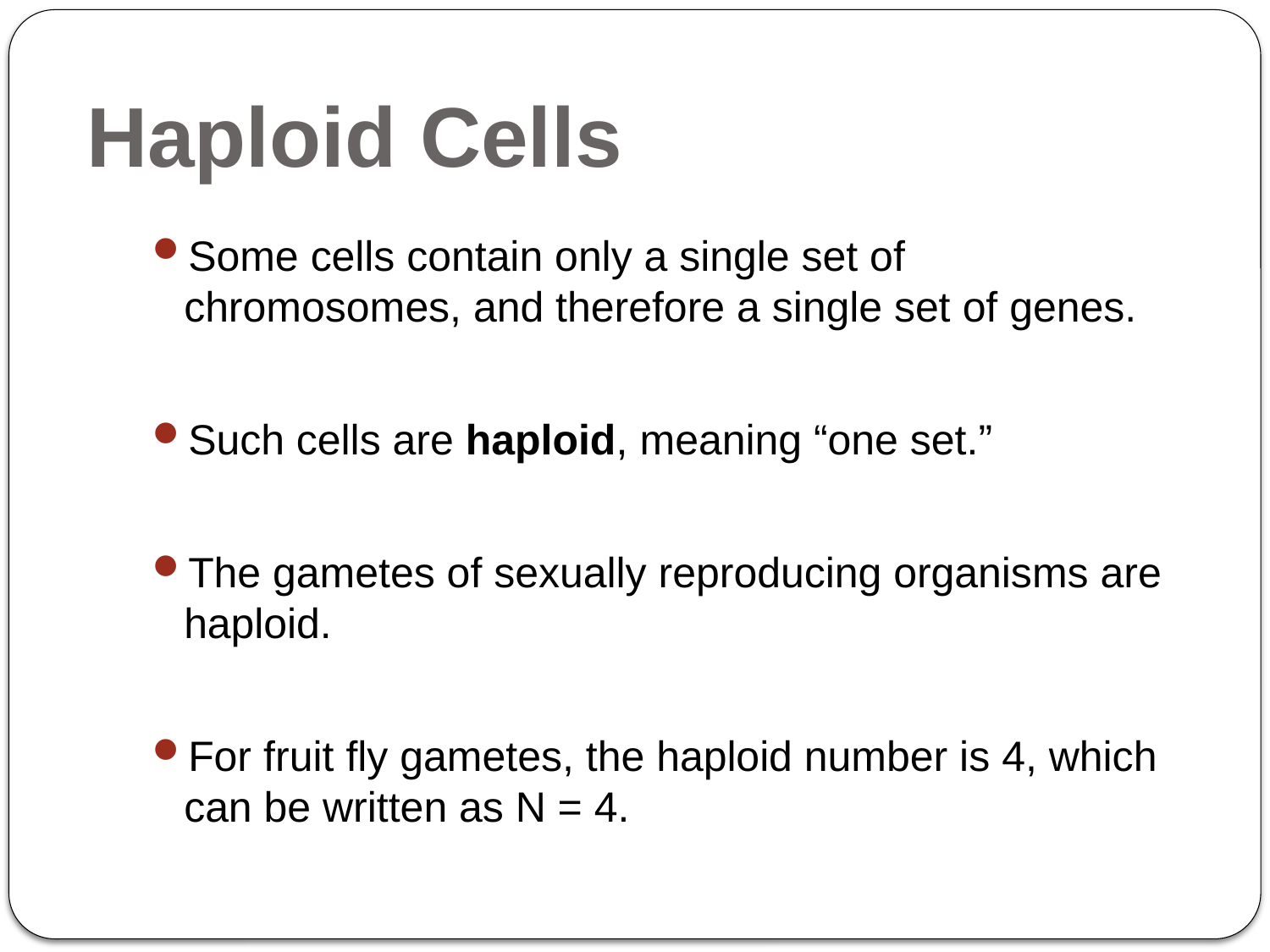

# Haploid Cells
Some cells contain only a single set of chromosomes, and therefore a single set of genes.

Such cells are haploid, meaning “one set.”

The gametes of sexually reproducing organisms are haploid.

For fruit fly gametes, the haploid number is 4, which can be written as N = 4.